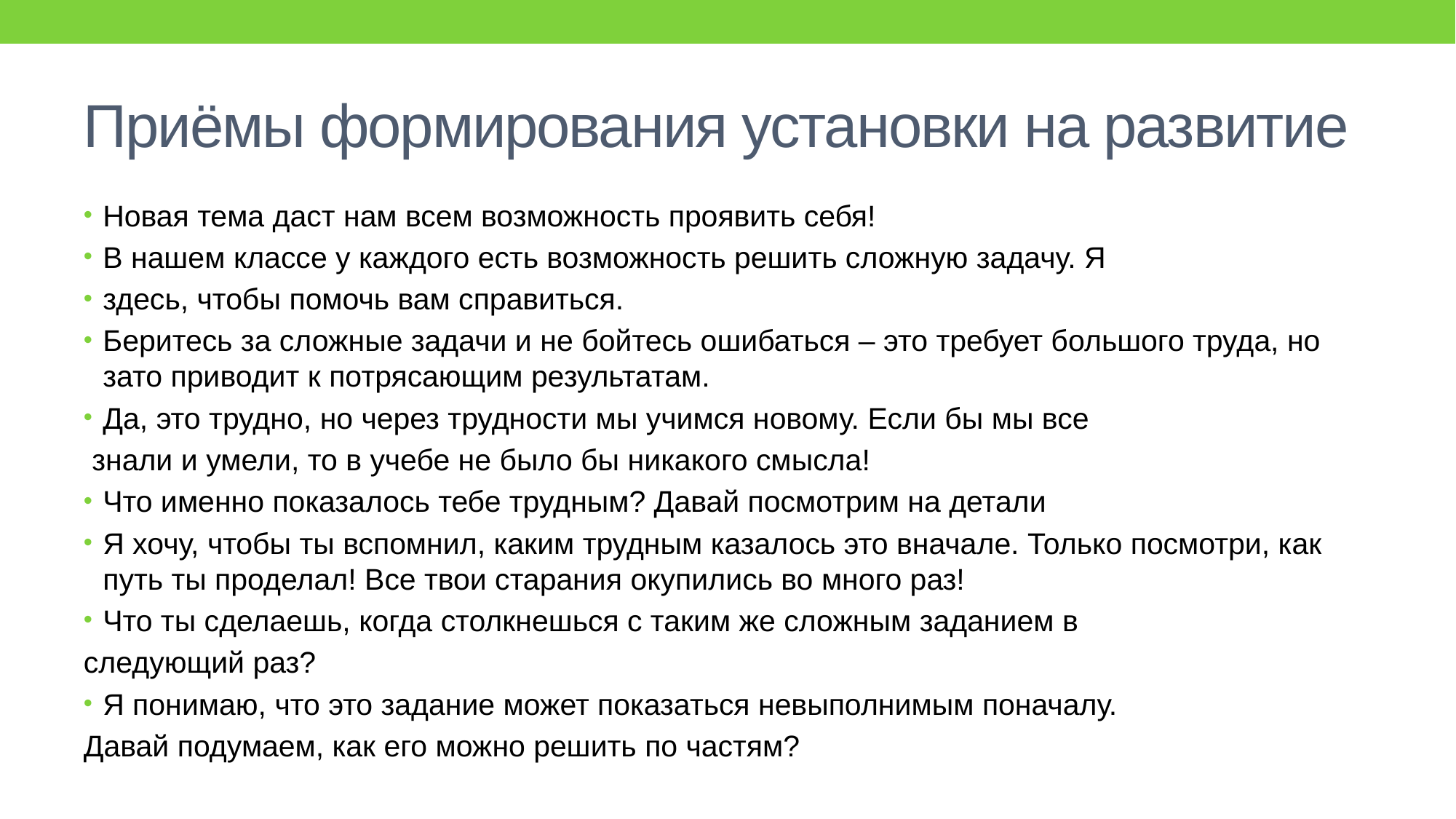

# Приёмы формирования установки на развитие
Новая тема даст нам всем возможность проявить себя!
В нашем классе у каждого есть возможность решить сложную задачу. Я
здесь, чтобы помочь вам справиться.
Беритесь за сложные задачи и не бойтесь ошибаться – это требует большого труда, но зато приводит к потрясающим результатам.
Да, это трудно, но через трудности мы учимся новому. Если бы мы все
 знали и умели, то в учебе не было бы никакого смысла!
Что именно показалось тебе трудным? Давай посмотрим на детали
Я хочу, чтобы ты вспомнил, каким трудным казалось это вначале. Только посмотри, как путь ты проделал! Все твои старания окупились во много раз!
Что ты сделаешь, когда столкнешься с таким же сложным заданием в
следующий раз?
Я понимаю, что это задание может показаться невыполнимым поначалу.
Давай подумаем, как его можно решить по частям?